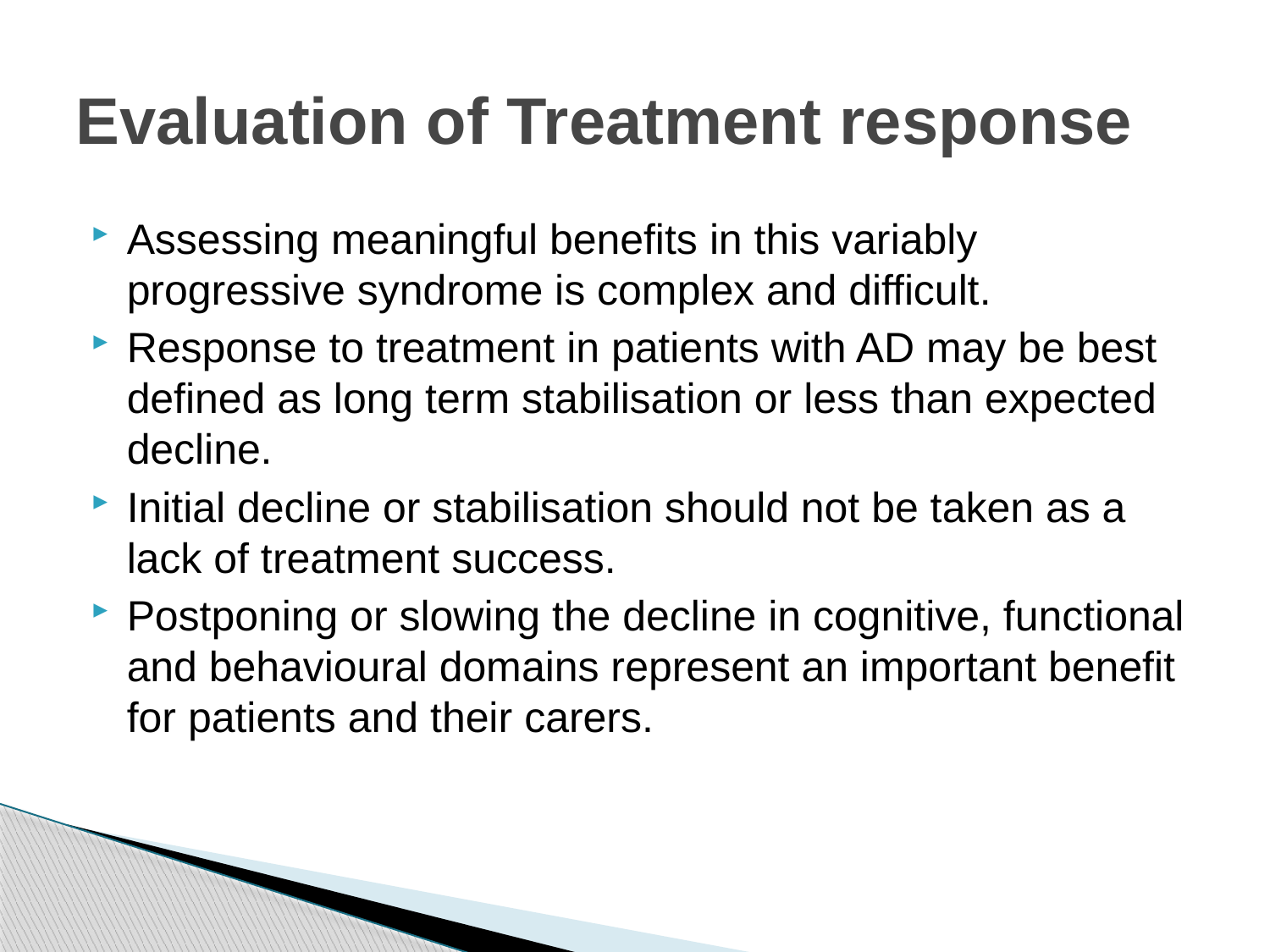

# Evaluation of Treatment response
Assessing meaningful benefits in this variably progressive syndrome is complex and difficult.
Response to treatment in patients with AD may be best defined as long term stabilisation or less than expected decline.
Initial decline or stabilisation should not be taken as a lack of treatment success.
Postponing or slowing the decline in cognitive, functional and behavioural domains represent an important benefit for patients and their carers.